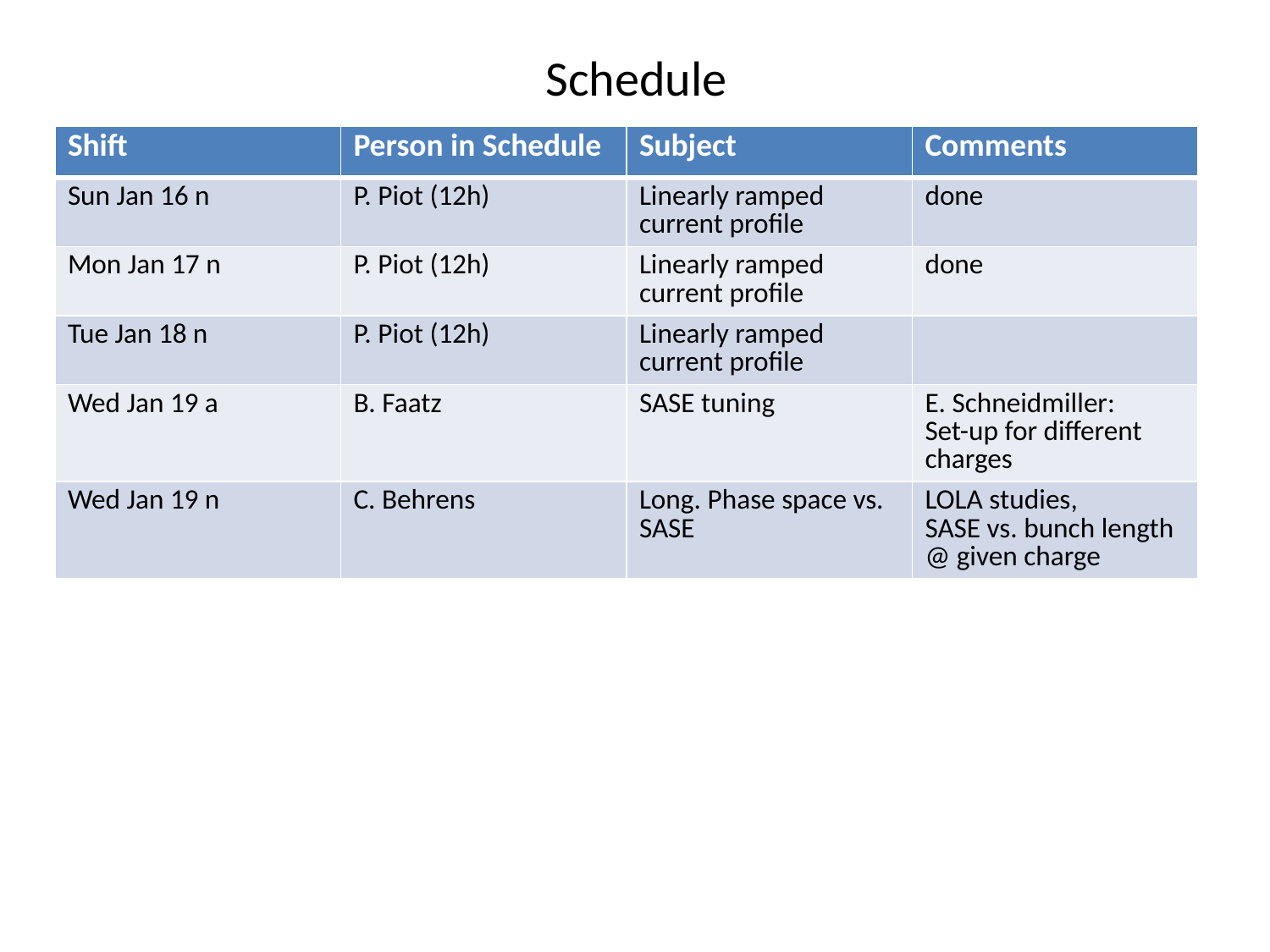

# Schedule
| Shift | Person in Schedule | Subject | Comments |
| --- | --- | --- | --- |
| Sun Jan 16 n | P. Piot (12h) | Linearly ramped current profile | done |
| Mon Jan 17 n | P. Piot (12h) | Linearly ramped current profile | done |
| Tue Jan 18 n | P. Piot (12h) | Linearly ramped current profile |  |
| Wed Jan 19 a | B. Faatz | SASE tuning | E. Schneidmiller: Set-up for different charges |
| Wed Jan 19 n | C. Behrens | Long. Phase space vs. SASE | LOLA studies, SASE vs. bunch length @ given charge |